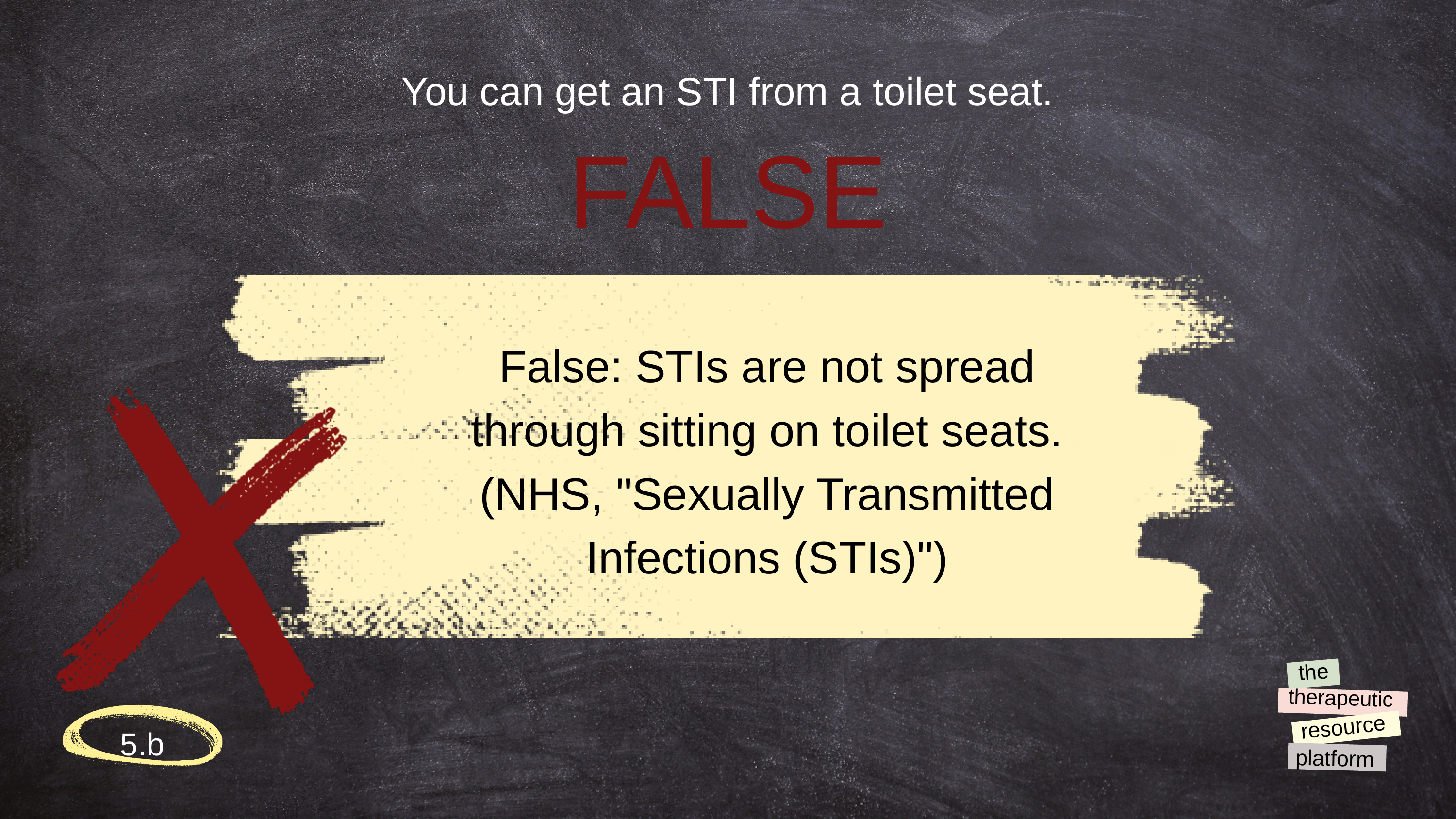

You can get an STI from a toilet seat.
FALSE

False: STIs are not spread through sitting on toilet seats. (NHS, "Sexually Transmitted Infections (STIs)")

the

therapeutic

resource
platform

@reallygreatsite

5.b